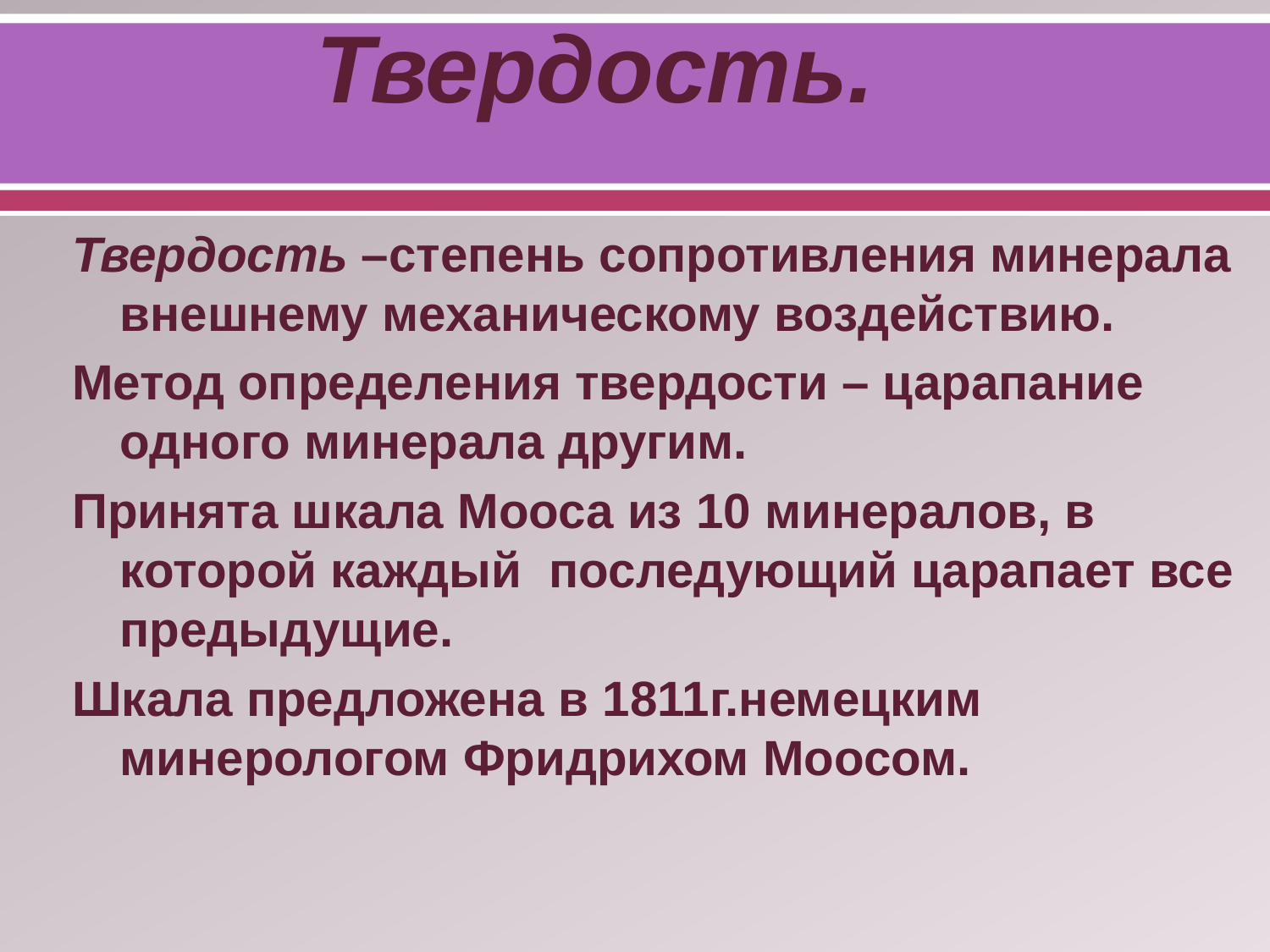

# Твердость.
Твердость –степень сопротивления минерала внешнему механическому воздействию.
Метод определения твердости – царапание одного минерала другим.
Принята шкала Мооса из 10 минералов, в которой каждый  последующий царапает все предыдущие.
Шкала предложена в 1811г.немецким минерологом Фридрихом Моосом.